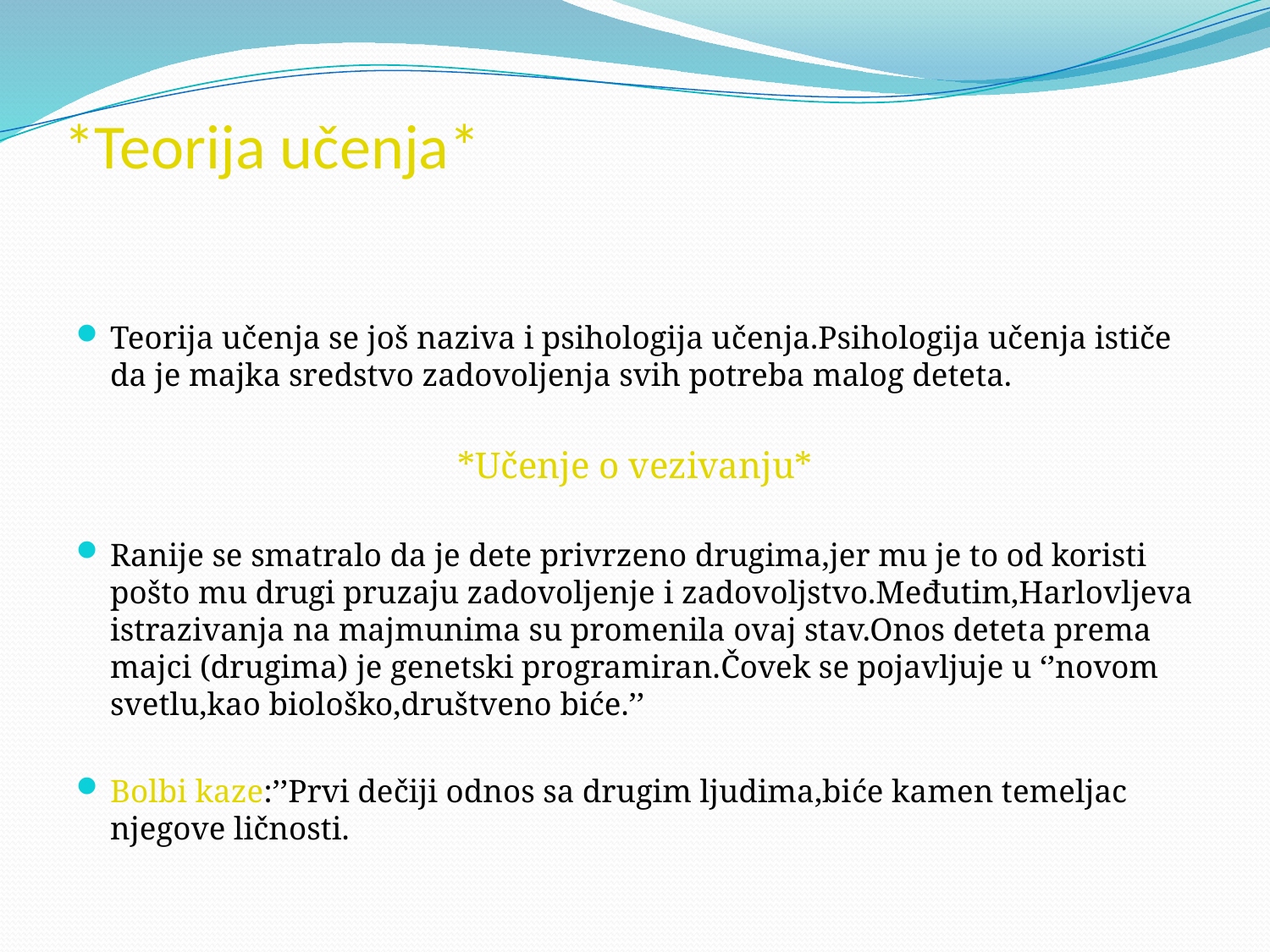

# *Teorija učenja*

Teorija učenja se još naziva i psihologija učenja.Psihologija učenja ističe da je majka sredstvo zadovoljenja svih potreba malog deteta.

*Učenje o vezivanju*

Ranije se smatralo da je dete privrzeno drugima,jer mu je to od koristi pošto mu drugi pruzaju zadovoljenje i zadovoljstvo.Međutim,Harlovljeva istrazivanja na majmunima su promenila ovaj stav.Onos deteta prema majci (drugima) je genetski programiran.Čovek se pojavljuje u ‘’novom svetlu,kao biološko,društveno biće.’’

Bolbi kaze:’’Prvi dečiji odnos sa drugim ljudima,biće kamen temeljac njegove ličnosti.